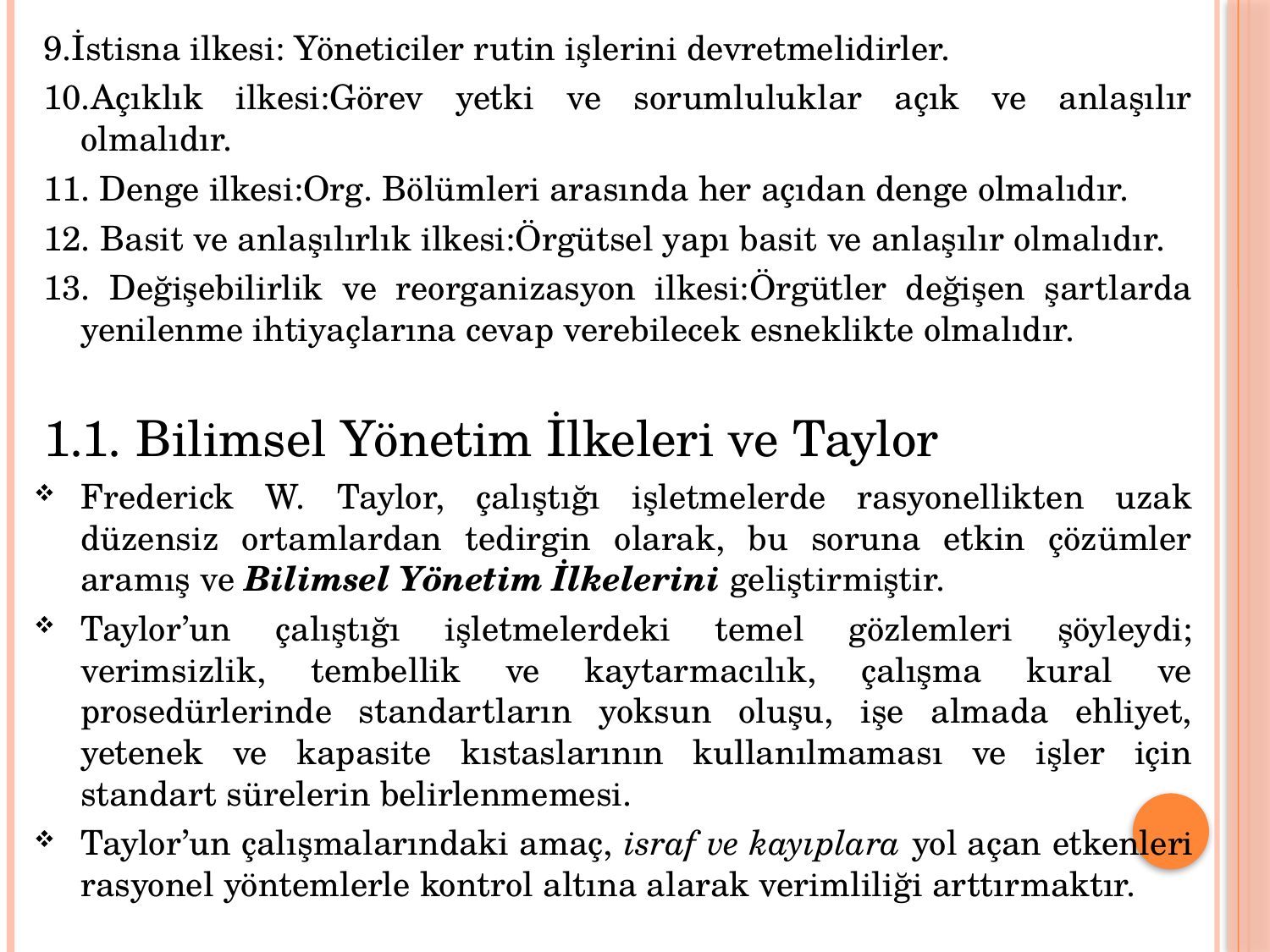

9.İstisna ilkesi: Yöneticiler rutin işlerini devretmelidirler.
10.Açıklık ilkesi:Görev yetki ve sorumluluklar açık ve anlaşılır olmalıdır.
11. Denge ilkesi:Org. Bölümleri arasında her açıdan denge olmalıdır.
12. Basit ve anlaşılırlık ilkesi:Örgütsel yapı basit ve anlaşılır olmalıdır.
13. Değişebilirlik ve reorganizasyon ilkesi:Örgütler değişen şartlarda yenilenme ihtiyaçlarına cevap verebilecek esneklikte olmalıdır.

1.1. Bilimsel Yönetim İlkeleri ve Taylor
Frederick W. Taylor, çalıştığı işletmelerde rasyonellikten uzak düzensiz ortamlardan tedirgin olarak, bu soruna etkin çözümler aramış ve Bilimsel Yönetim İlkelerini geliştirmiştir.
Taylor’un çalıştığı işletmelerdeki temel gözlemleri şöyleydi; verimsizlik, tembellik ve kaytarmacılık, çalışma kural ve prosedürlerinde standartların yoksun oluşu, işe almada ehliyet, yetenek ve kapasite kıstaslarının kullanılmaması ve işler için standart sürelerin belirlenmemesi.
Taylor’un çalışmalarındaki amaç, israf ve kayıplara yol açan etkenleri rasyonel yöntemlerle kontrol altına alarak verimliliği arttırmaktır.